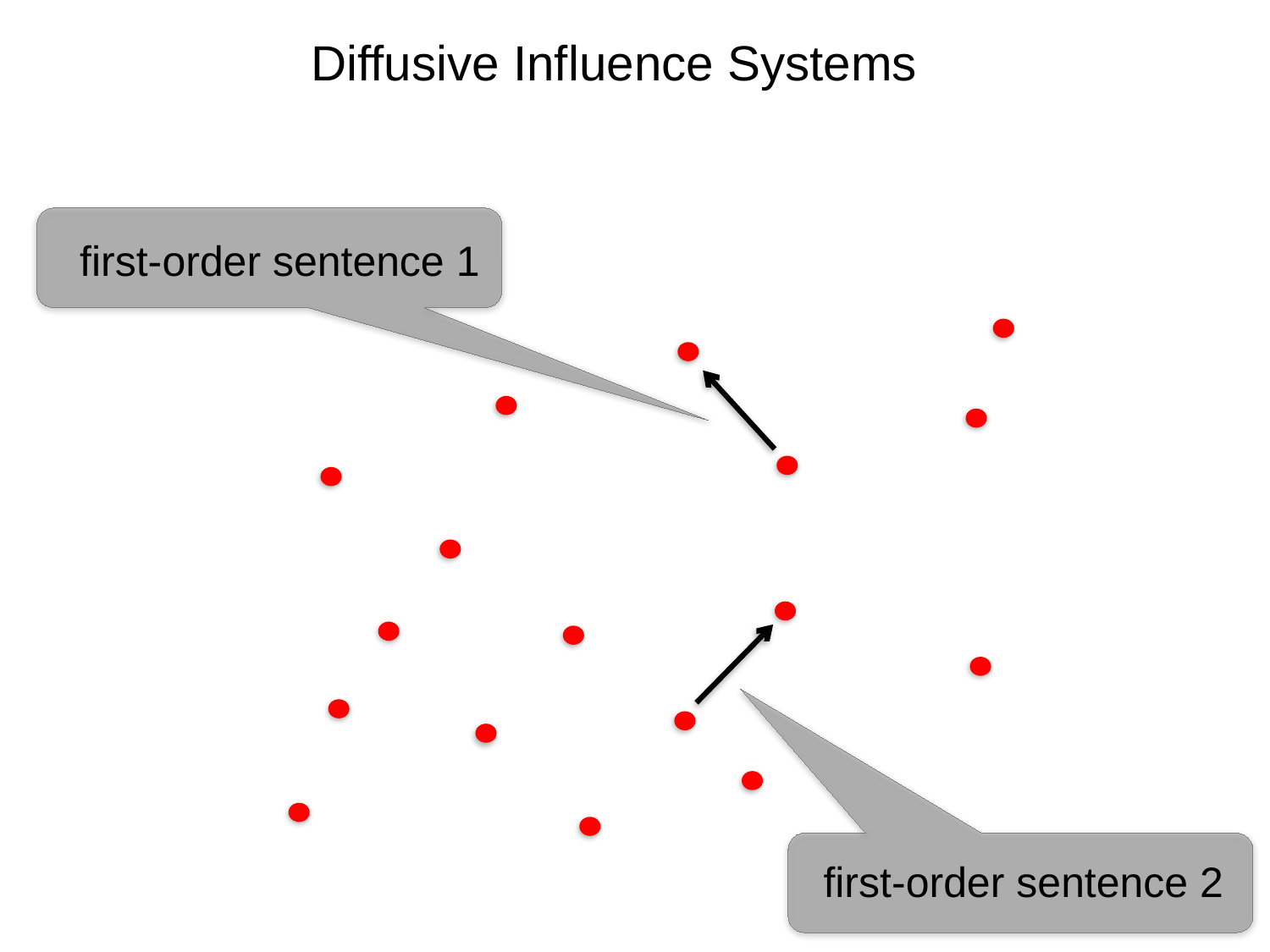

Diffusive Influence Systems
first-order sentence 1

first-order sentence 2